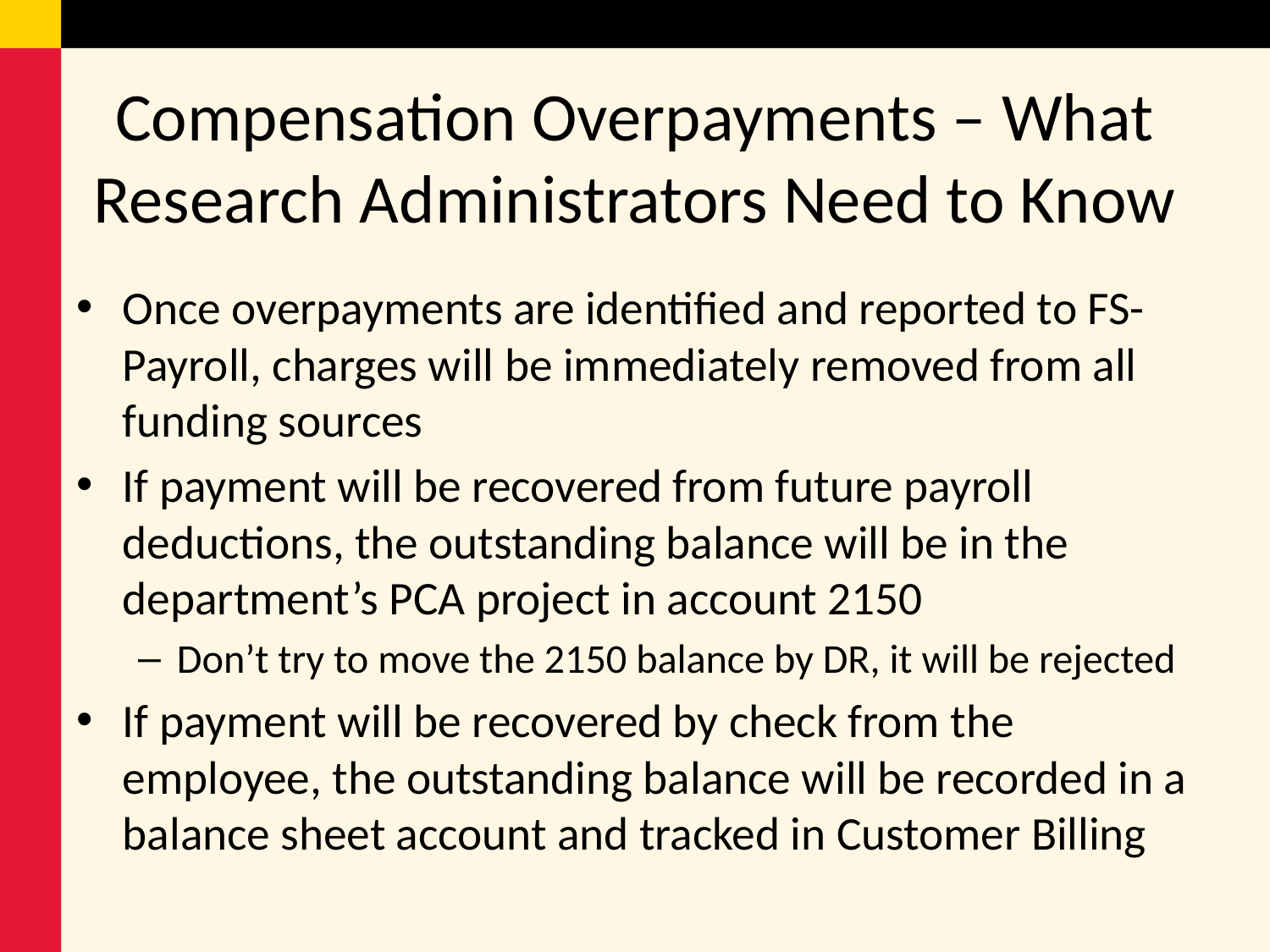

# Compensation Overpayments – What Research Administrators Need to Know
Once overpayments are identified and reported to FS-Payroll, charges will be immediately removed from all funding sources
If payment will be recovered from future payroll deductions, the outstanding balance will be in the department’s PCA project in account 2150
Don’t try to move the 2150 balance by DR, it will be rejected
If payment will be recovered by check from the employee, the outstanding balance will be recorded in a balance sheet account and tracked in Customer Billing